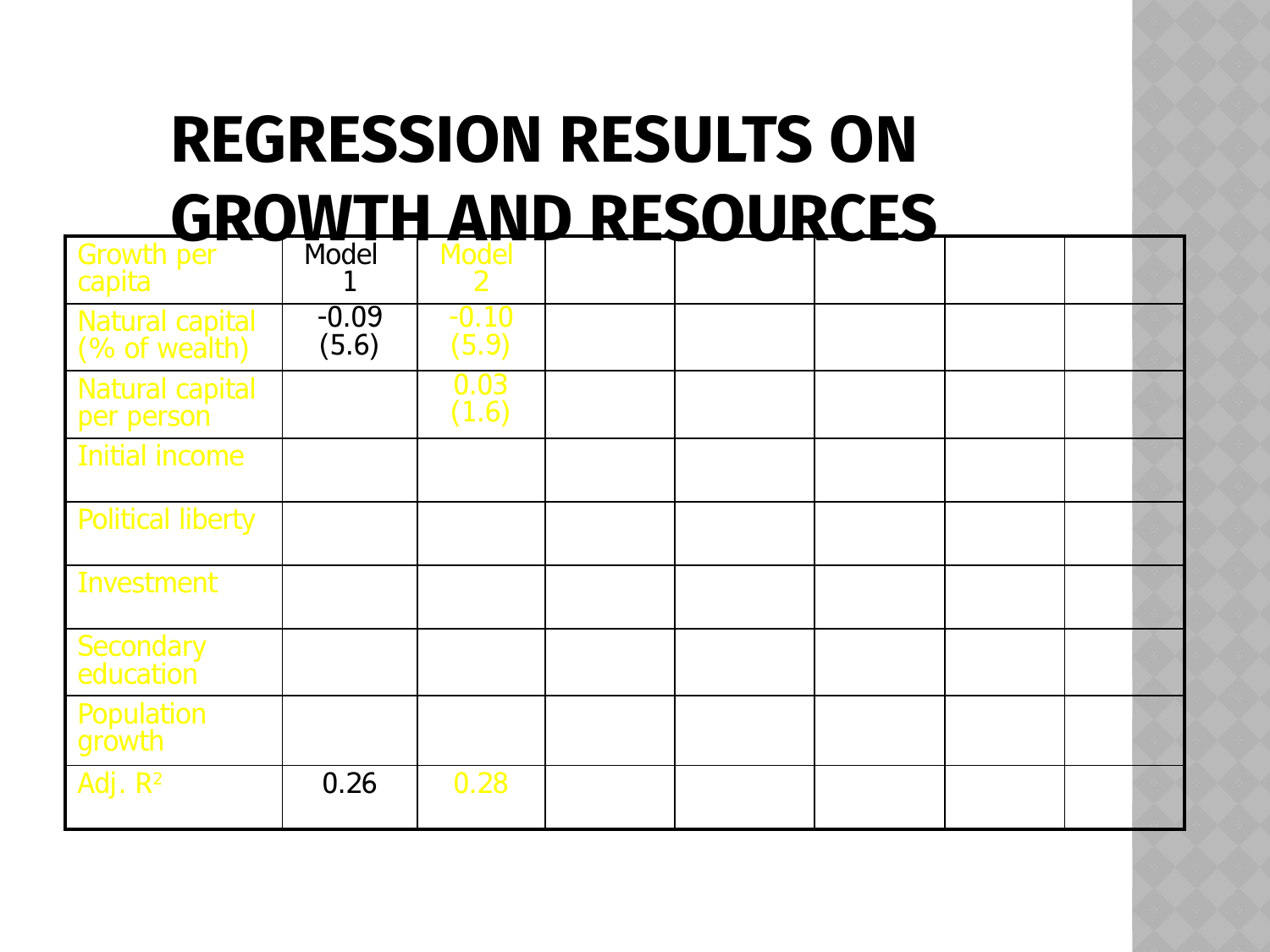

# Regression results on growth and resources
| Growth per capita | Model 1 | Model 2 |  |  |  |  |  |
| --- | --- | --- | --- | --- | --- | --- | --- |
| Natural capital (% of wealth) | -0.09 (5.6) | -0.10 (5.9) |  |  |  |  |  |
| Natural capital per person |  | 0.03 (1.6) |  |  |  |  |  |
| Initial income |  |  |  |  |  |  |  |
| Political liberty |  |  |  |  |  |  |  |
| Investment |  |  |  |  |  |  |  |
| Secondary education |  |  |  |  |  |  |  |
| Population growth |  |  |  |  |  |  |  |
| Adj. R2 | 0.26 | 0.28 |  |  |  |  |  |